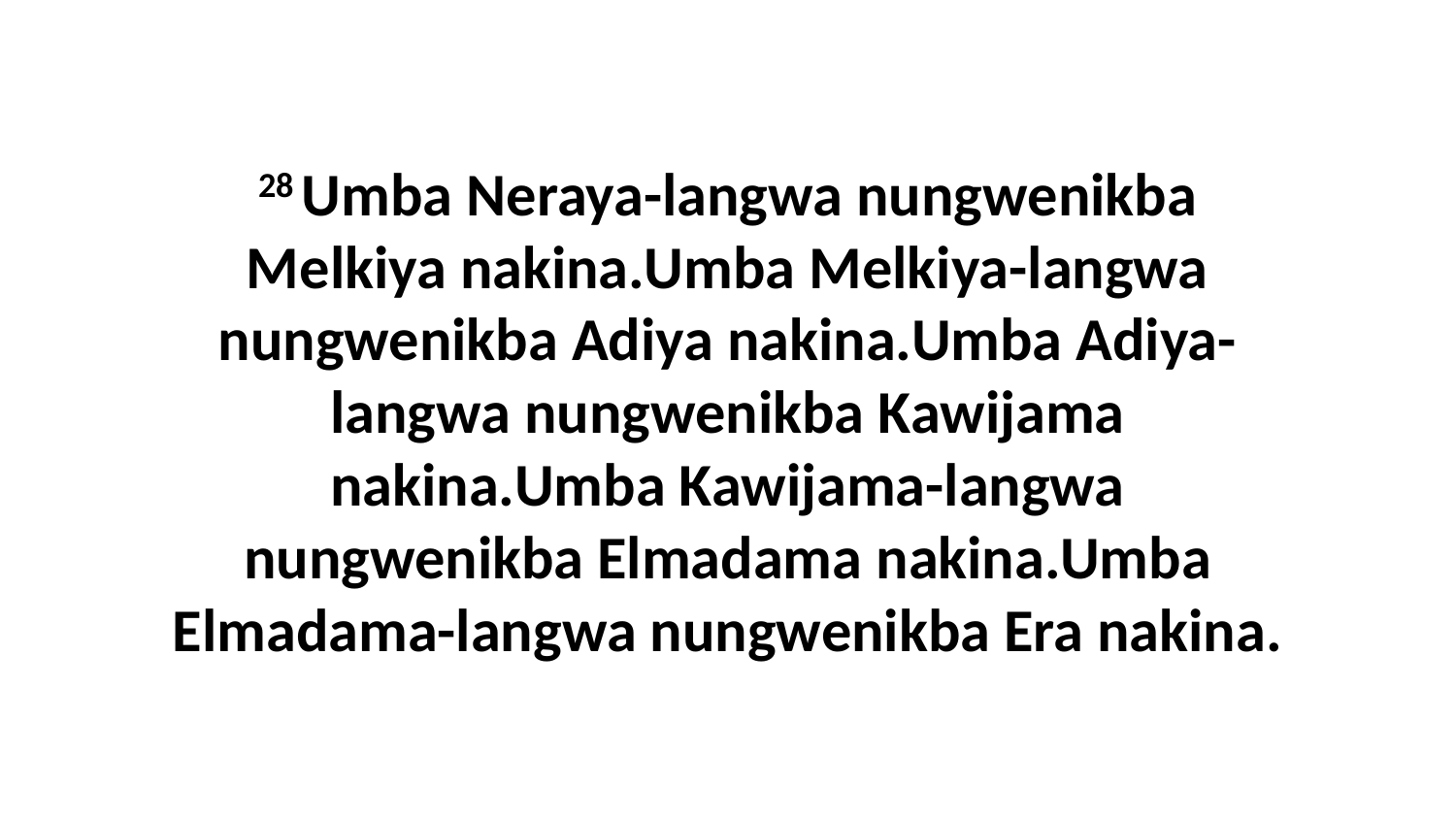

28 Umba Neraya-langwa nungwenikba Melkiya nakina.Umba Melkiya-langwa nungwenikba Adiya nakina.Umba Adiya-langwa nungwenikba Kawijama nakina.Umba Kawijama-langwa nungwenikba Elmadama nakina.Umba Elmadama-langwa nungwenikba Era nakina.